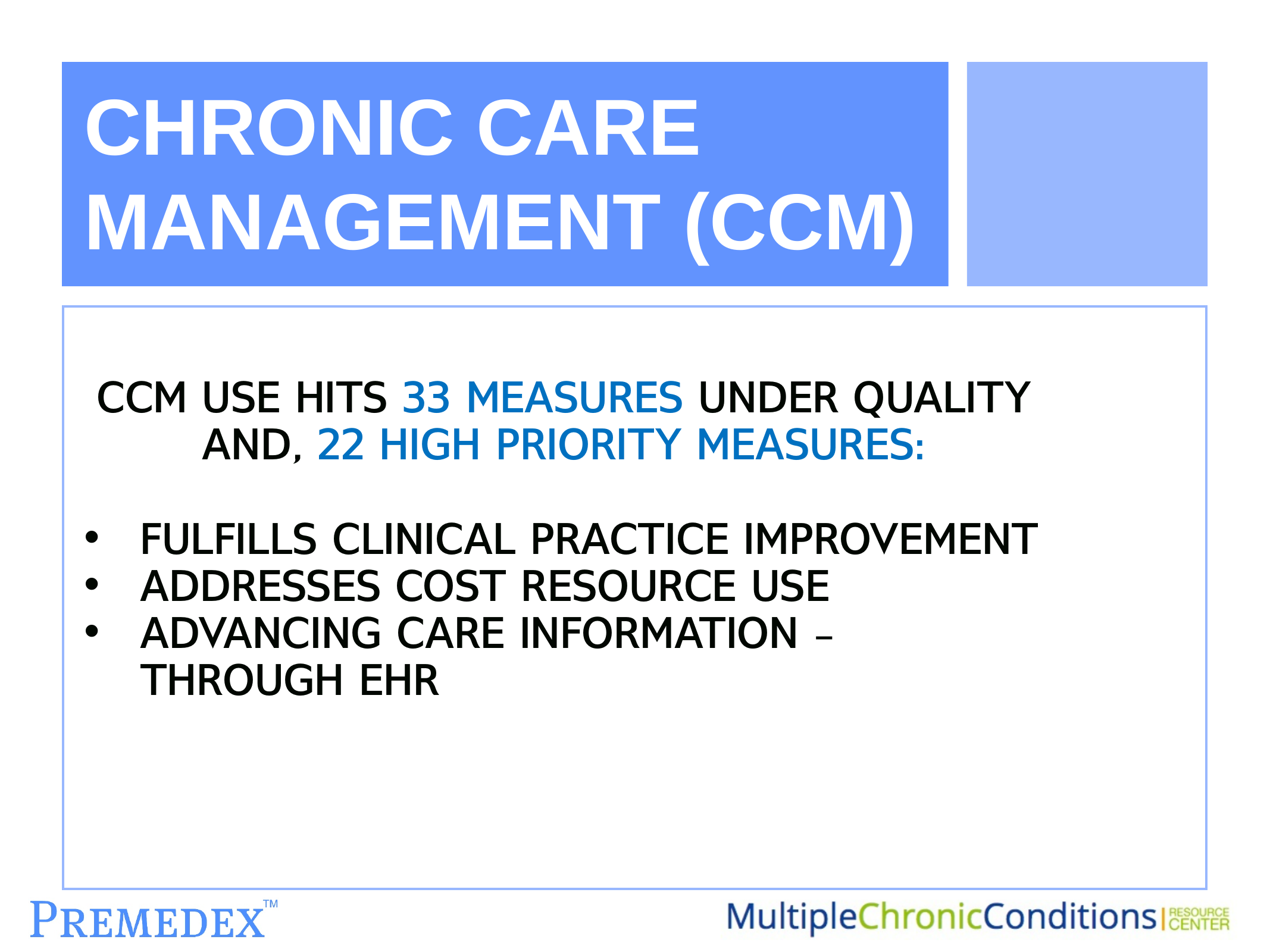

# MEDICARE AND CMS: CHRONIC CARE MANAGEMENT (CCM)

CCM USE HITS 33 MEASURES UNDER QUALITY AND, 22 HIGH PRIORITY MEASURES:

FULFILLS CLINICAL PRACTICE IMPROVEMENT
ADDRESSES COST RESOURCE USE
ADVANCING CARE INFORMATION – THROUGH EHR